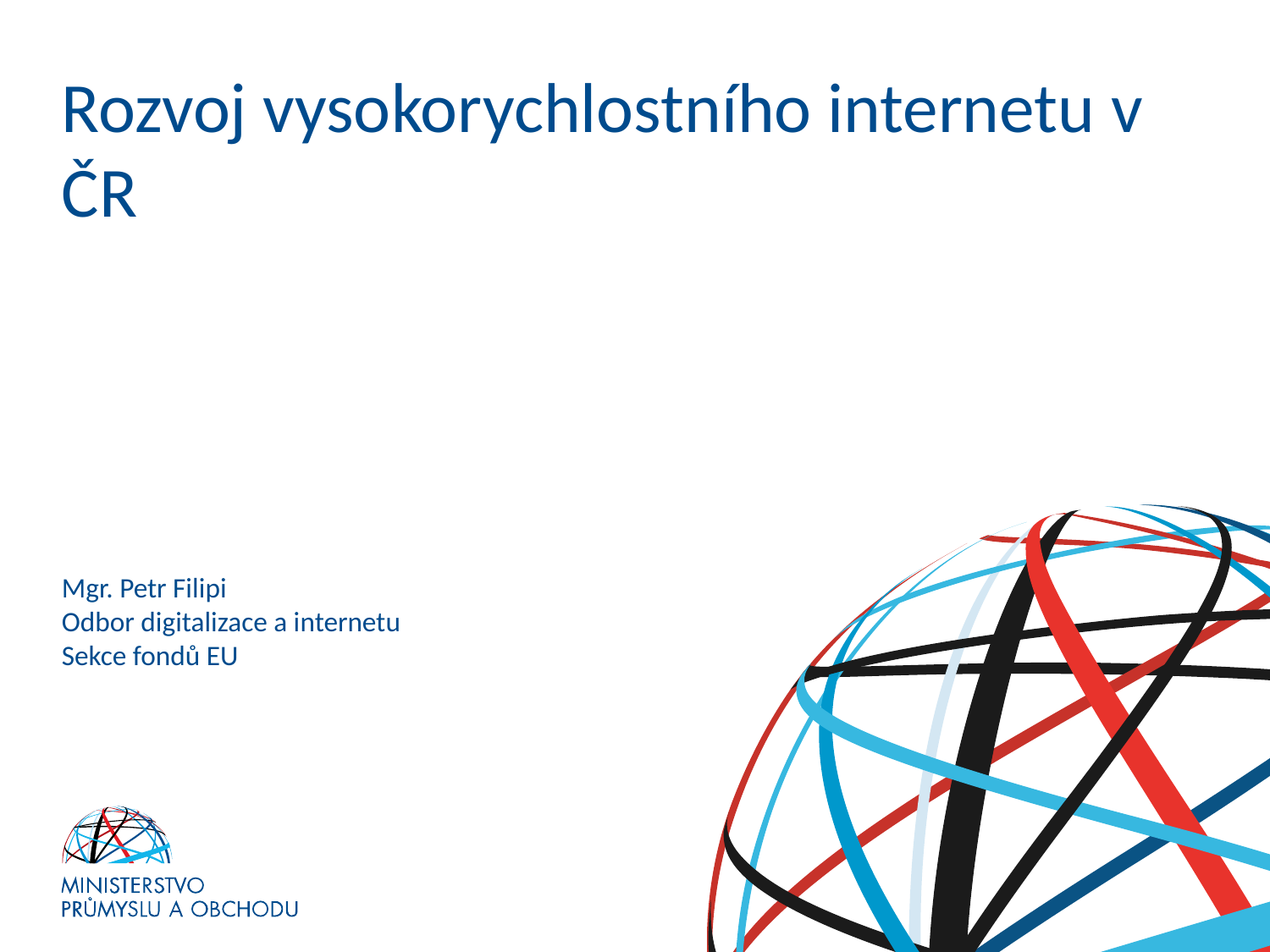

# Rozvoj vysokorychlostního internetu v ČR Mgr. Petr Filipi Odbor digitalizace a internetu Sekce fondů EU